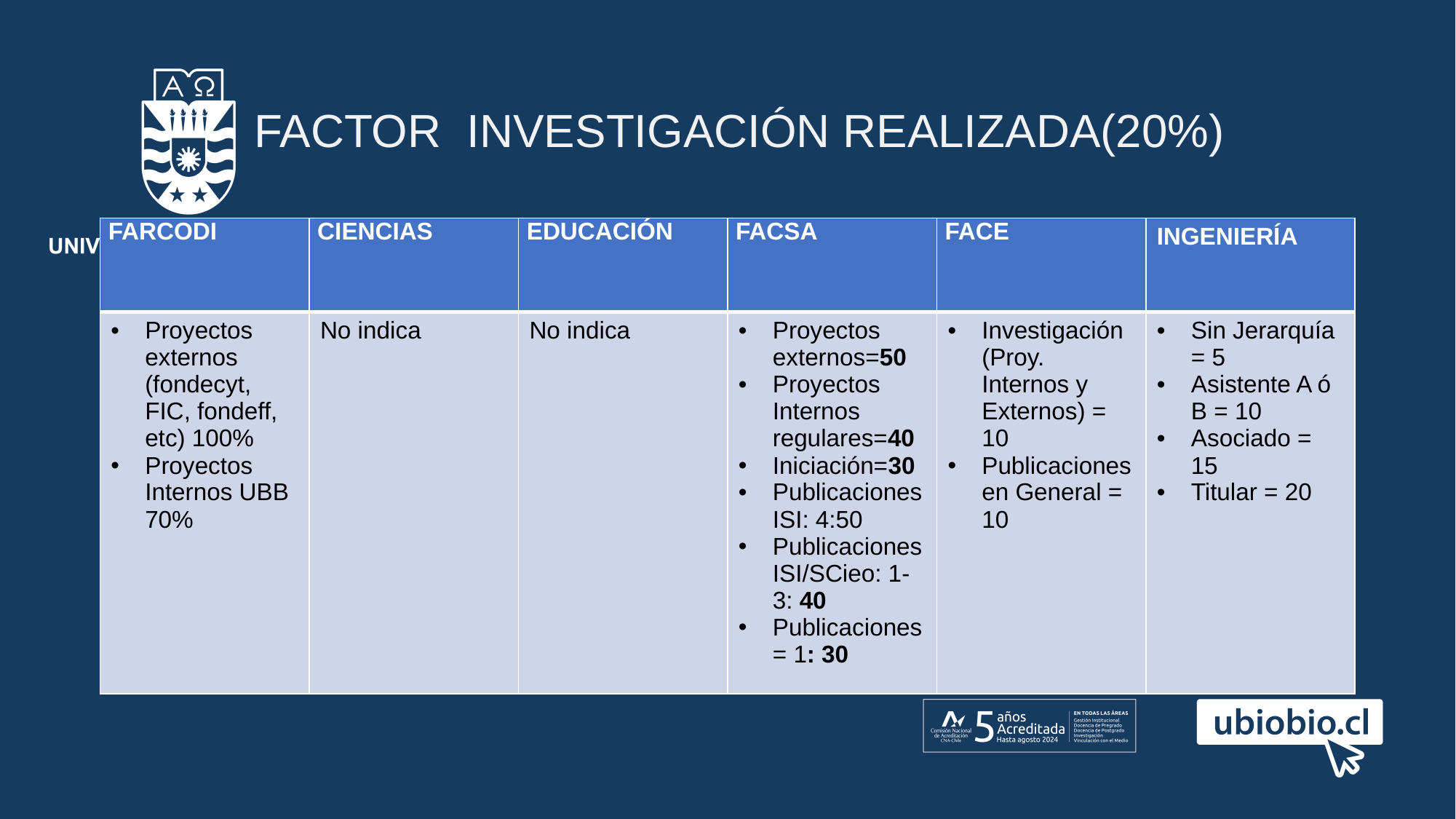

# FACTOR  INVESTIGACIÓN REALIZADA(20%)
| FARCODI | CIENCIAS | EDUCACIÓN | FACSA | FACE | INGENIERÍA |
| --- | --- | --- | --- | --- | --- |
| Proyectos externos (fondecyt, FIC, fondeff, etc) 100% Proyectos Internos UBB 70% | No indica | No indica | Proyectos externos=50 Proyectos Internos regulares=40 Iniciación=30 Publicaciones ISI: 4:50 Publicaciones ISI/SCieo: 1-3: 40 Publicaciones= 1: 30 | Investigación (Proy. Internos y Externos) = 10 Publicaciones en General = 10 | Sin Jerarquía = 5 Asistente A ó B = 10 Asociado = 15 Titular = 20 |